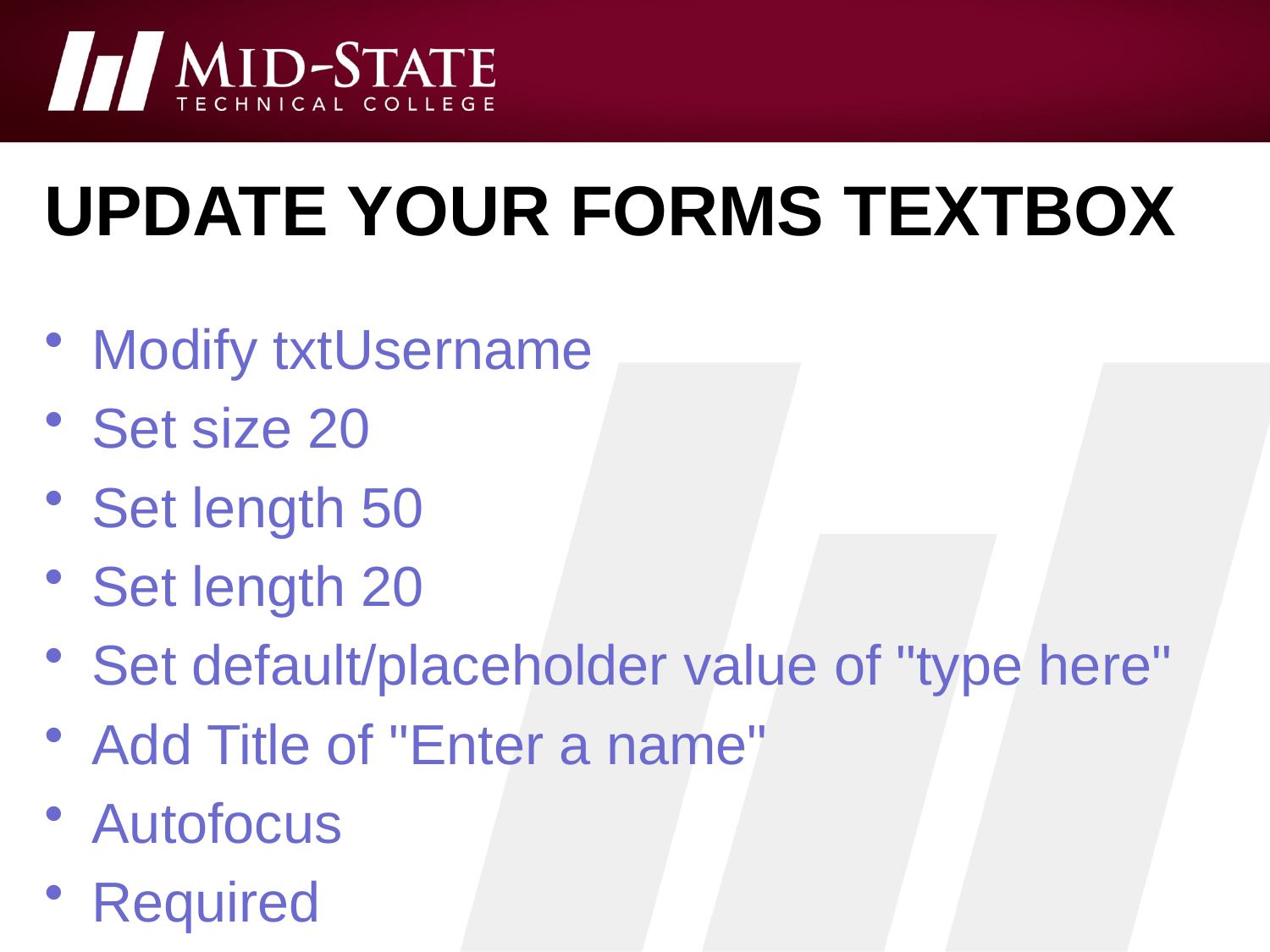

# update your forms textbox
Modify txtUsername
Set size 20
Set length 50
Set length 20
Set default/placeholder value of "type here"
Add Title of "Enter a name"
Autofocus
Required